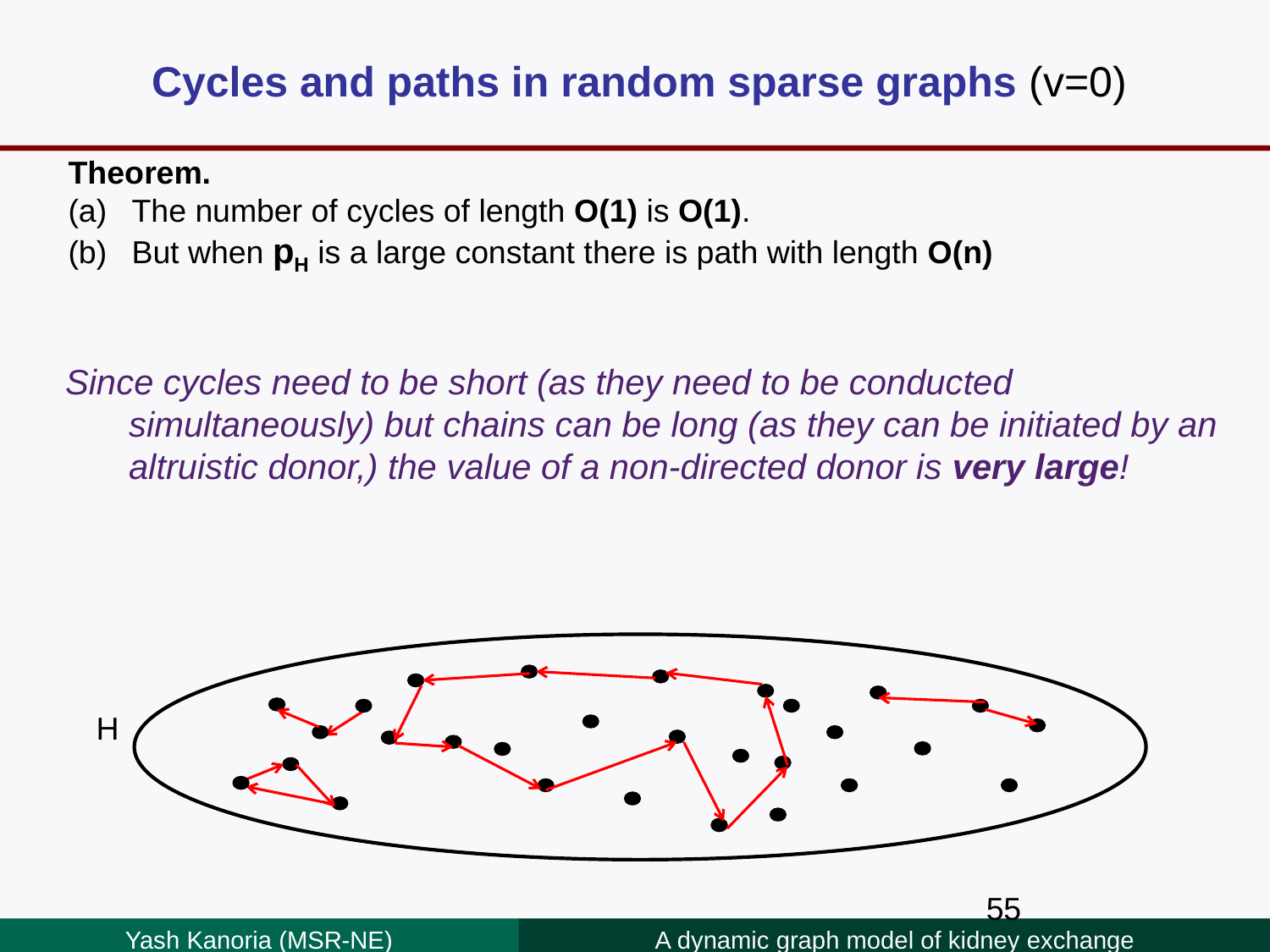

Cycles and paths in random sparse graphs (v=0)
Theorem.
The number of cycles of length O(1) is O(1).
But when pH is a large constant there is path with length O(n)
Since cycles need to be short (as they need to be conducted simultaneously) but chains can be long (as they can be initiated by an altruistic donor,) the value of a non-directed donor is very large!

H

55